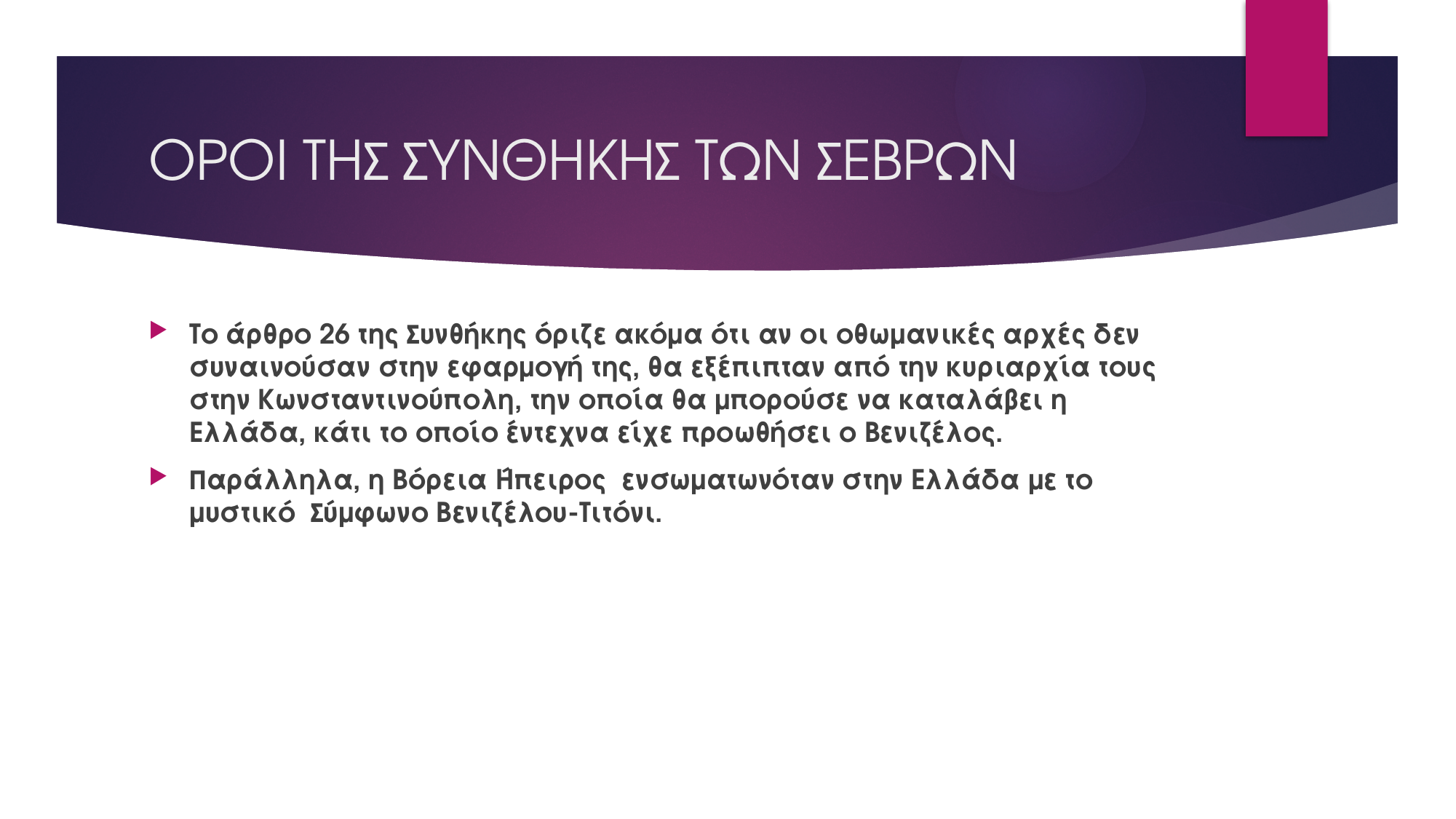

# ΟΡΟΙ ΤΗΣ ΣΥΝΘΗΚΗΣ ΤΩΝ ΣΕΒΡΩΝ
Το άρθρο 26 της Συνθήκης όριζε ακόμα ότι αν οι οθωμανικές αρχές δεν συναινούσαν στην εφαρμογή της, θα εξέπιπταν από την κυριαρχία τους στην Κωνσταντινούπολη, την οποία θα μπορούσε να καταλάβει η Ελλάδα, κάτι το οποίο έντεχνα είχε προωθήσει ο Βενιζέλος.
Παράλληλα, η Βόρεια Ήπειρος  ενσωματωνόταν στην Ελλάδα με το μυστικό  Σύμφωνο Βενιζέλου-Τιτόνι.